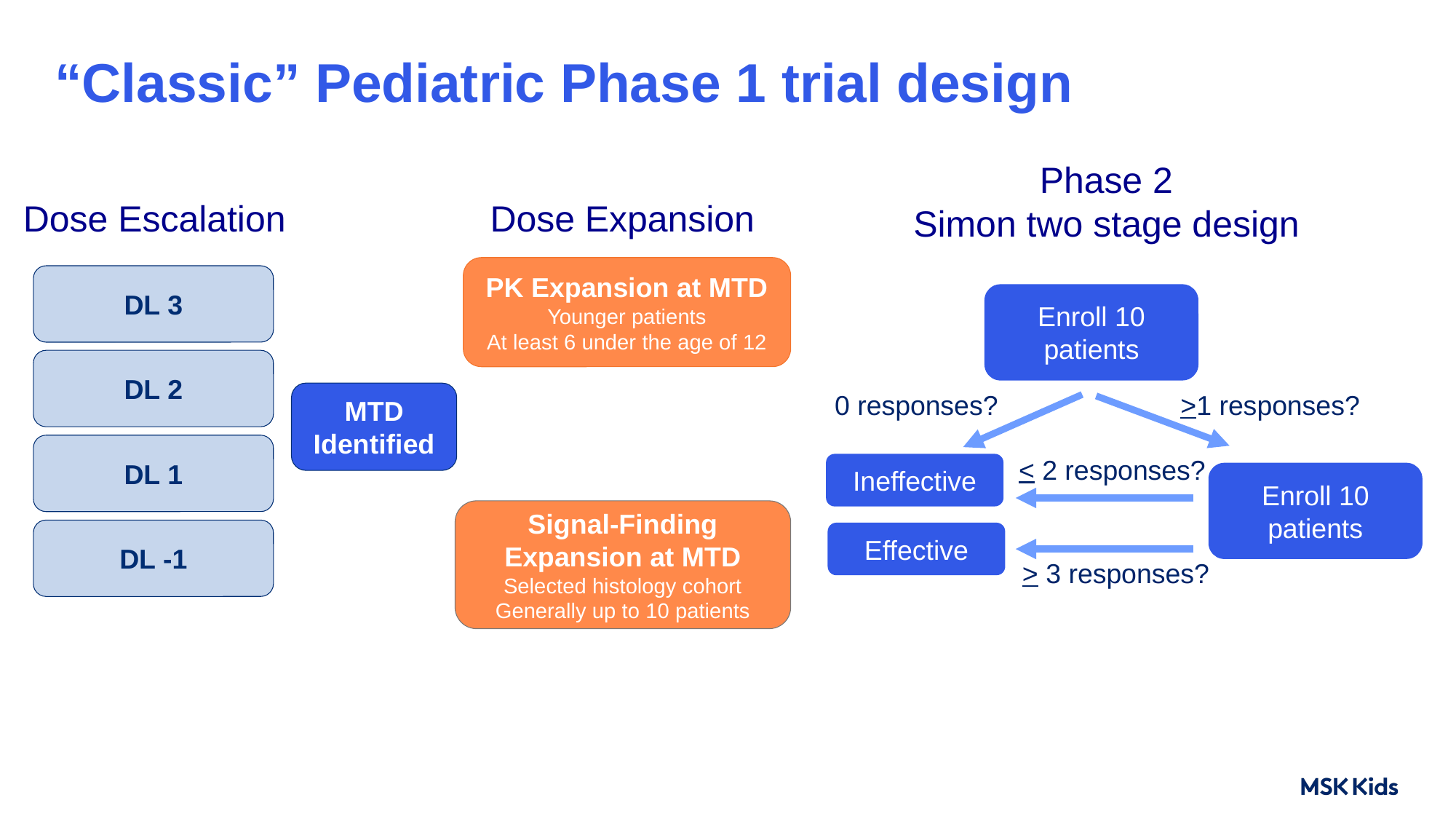

# “Classic” Pediatric Phase 1 trial design
Phase 2
Simon two stage design
Dose Escalation
Dose Expansion
PK Expansion at MTD
Younger patients
At least 6 under the age of 12
DL 3
Enroll 10 patients
DL 2
MTD Identified
0 responses?
>1 responses?
DL 1
< 2 responses?
Ineffective
Enroll 10 patients
Signal-Finding Expansion at MTD
Selected histology cohort
Generally up to 10 patients
DL -1
Effective
> 3 responses?